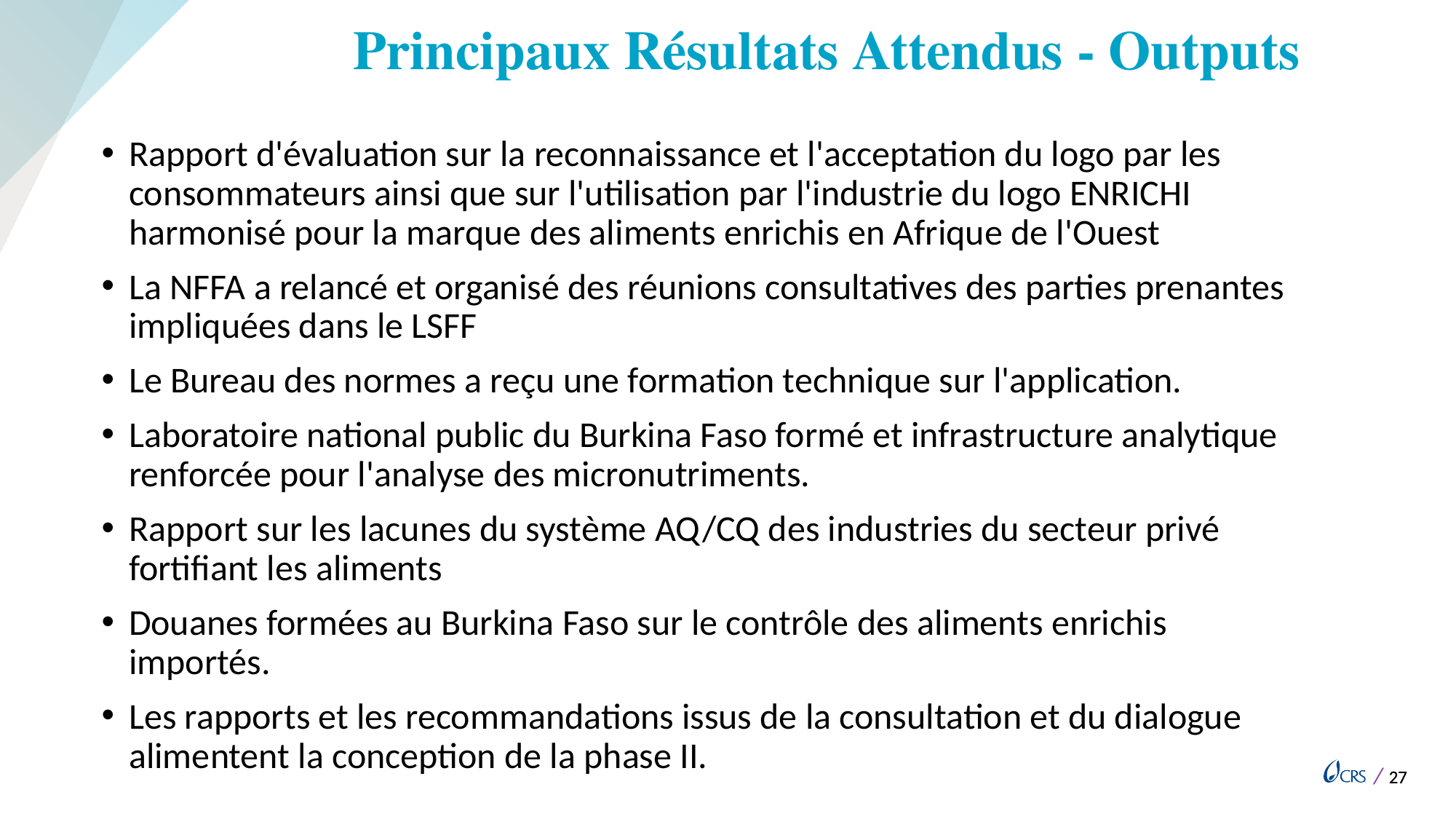

# Principaux Résultats Attendus - Outputs
Rapport d'évaluation sur la reconnaissance et l'acceptation du logo par les consommateurs ainsi que sur l'utilisation par l'industrie du logo ENRICHI harmonisé pour la marque des aliments enrichis en Afrique de l'Ouest
La NFFA a relancé et organisé des réunions consultatives des parties prenantes impliquées dans le LSFF
Le Bureau des normes a reçu une formation technique sur l'application.
Laboratoire national public du Burkina Faso formé et infrastructure analytique renforcée pour l'analyse des micronutriments.
Rapport sur les lacunes du système AQ/CQ des industries du secteur privé fortifiant les aliments
Douanes formées au Burkina Faso sur le contrôle des aliments enrichis importés.
Les rapports et les recommandations issus de la consultation et du dialogue alimentent la conception de la phase II.